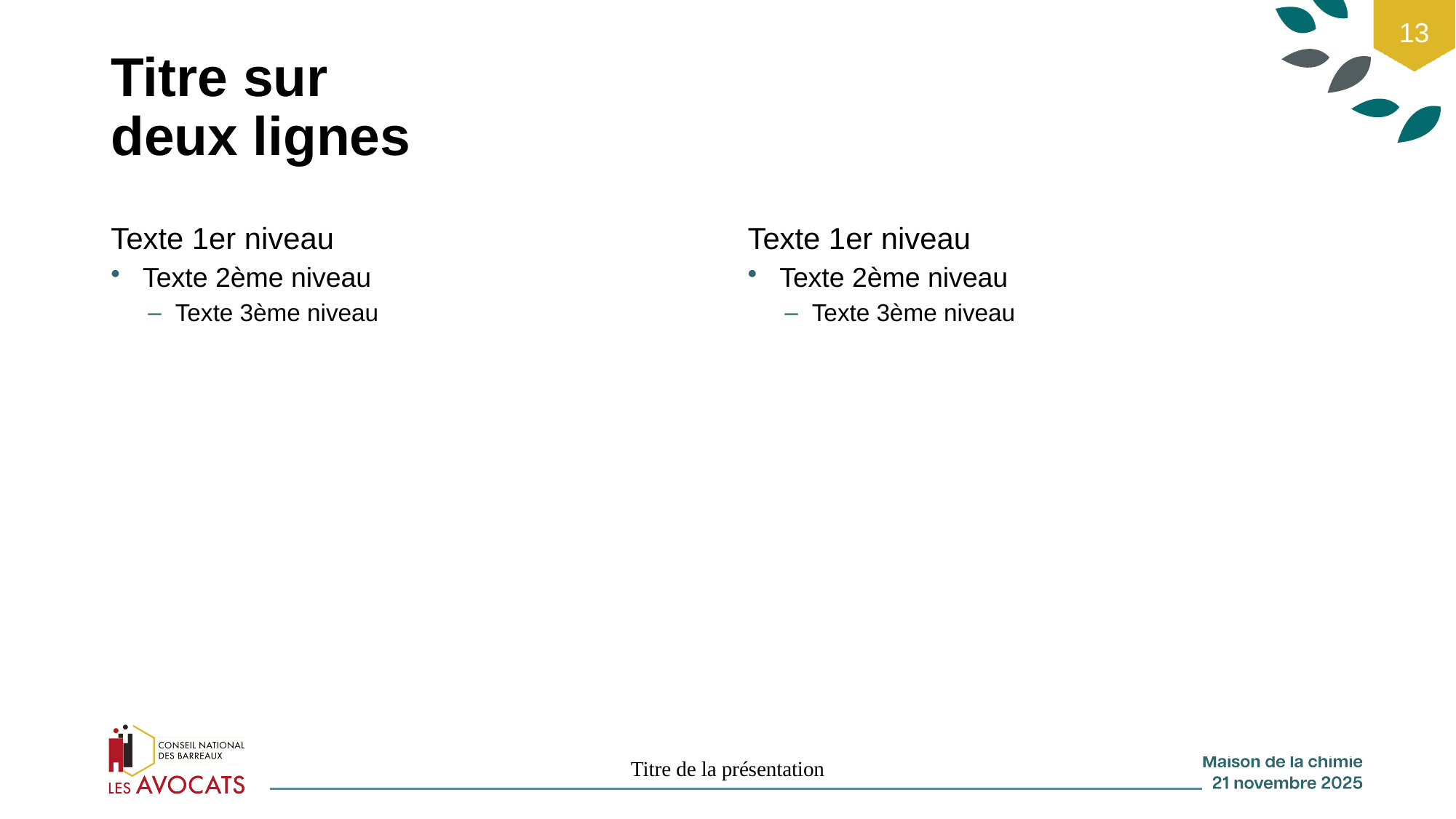

13
# Titre sur deux lignes
Texte 1er niveau
Texte 2ème niveau
Texte 3ème niveau
Texte 1er niveau
Texte 2ème niveau
Texte 3ème niveau
Titre de la présentation